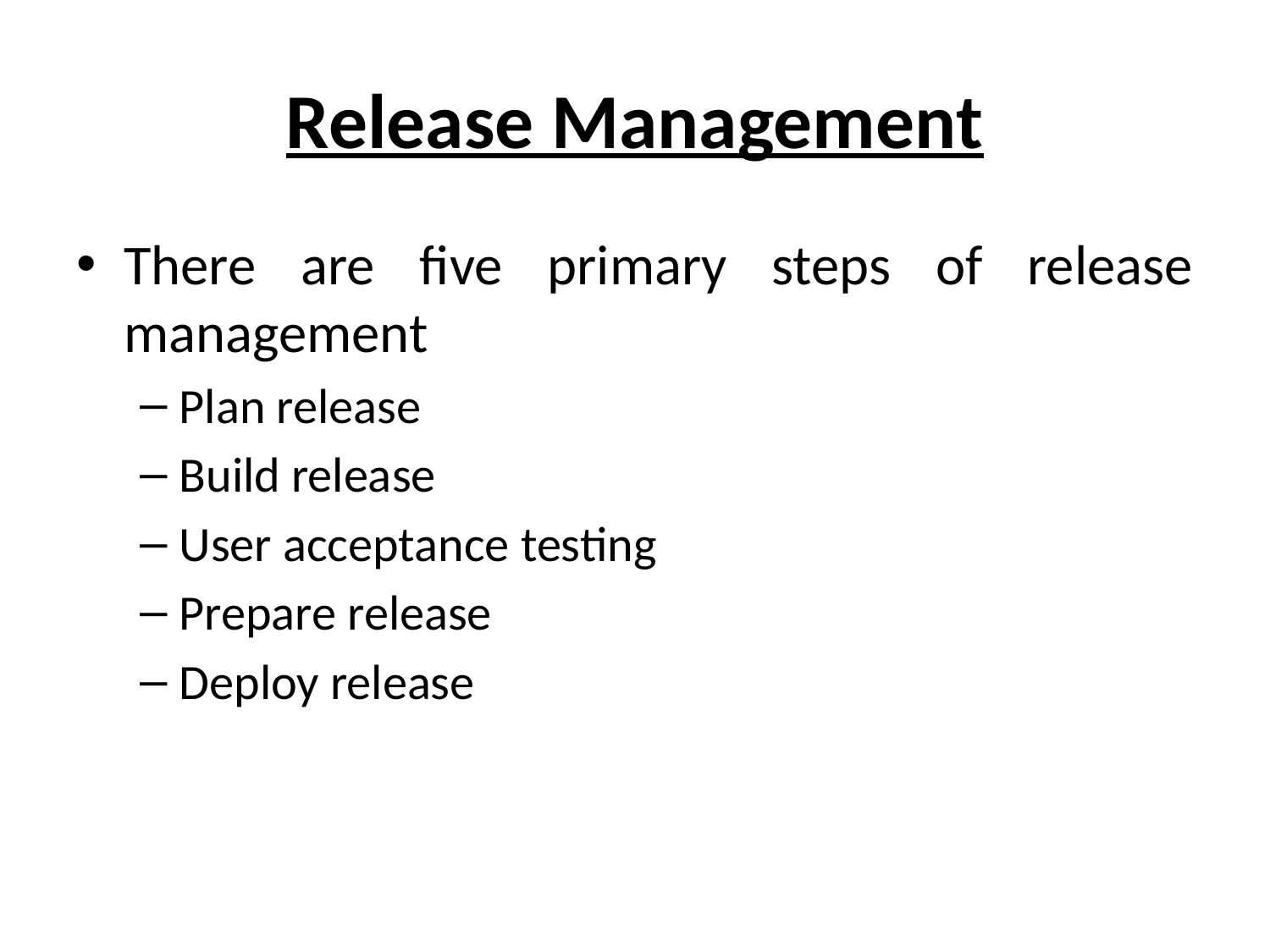

# Release Management
There are five primary steps of release management
Plan release
Build release
User acceptance testing
Prepare release
Deploy release